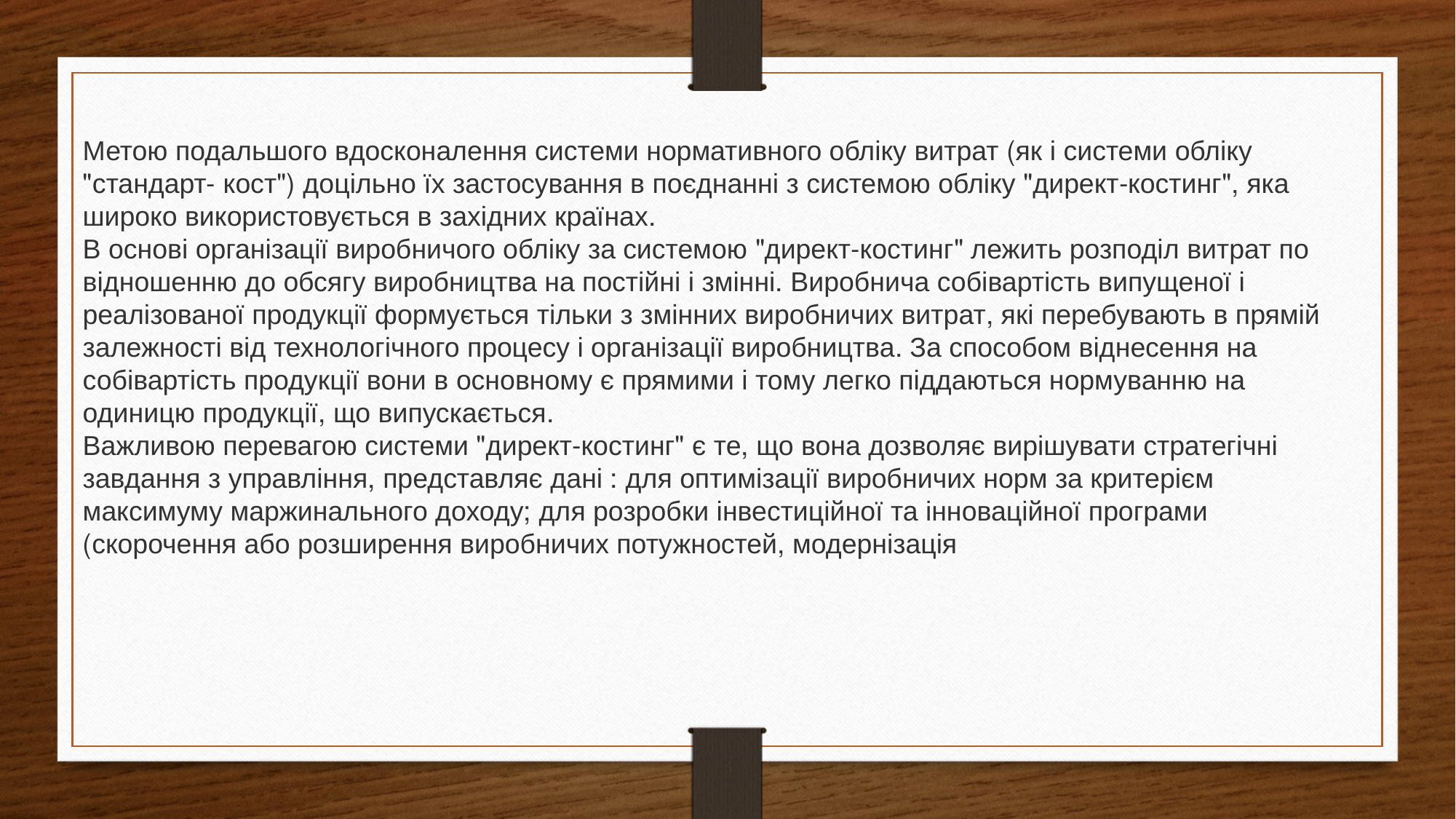

Метою подальшого вдосконалення системи нормативного обліку витрат (як і системи обліку "стандарт- кост") доцільно їх застосування в поєднанні з системою обліку "директ-костинг", яка широко використовується в західних країнах.
В основі організації виробничого обліку за системою "директ-костинг" лежить розподіл витрат по відношенню до обсягу виробництва на постійні і змінні. Виробнича собівартість випущеної і реалізованої продукції формується тільки з змінних виробничих витрат, які перебувають в прямій залежності від технологічного процесу і організації виробництва. За способом віднесення на собівартість продукції вони в основному є прямими і тому легко піддаються нормуванню на одиницю продукції, що випускається.
Важливою перевагою системи "директ-костинг" є те, що вона дозволяє вирішувати стратегічні завдання з управління, представляє дані : для оптимізації виробничих норм за критерієм максимуму маржинального доходу; для розробки інвестиційної та інноваційної програми (скорочення або розширення виробничих потужностей, модернізація